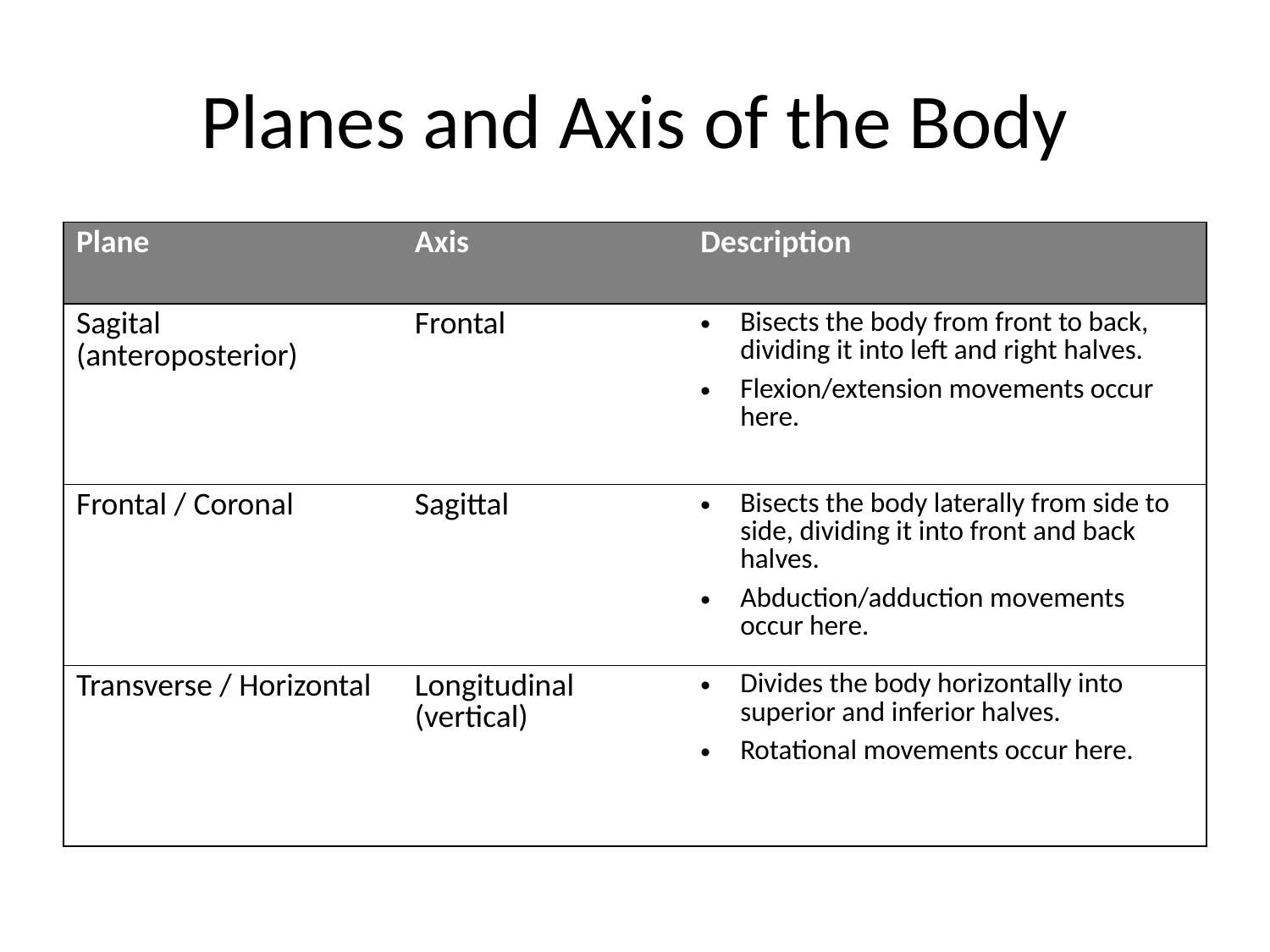

# Planes and Axis of the Body
| Plane | Axis | Description |
| --- | --- | --- |
| Sagital (anteroposterior) | Frontal | Bisects the body from front to back, dividing it into left and right halves. Flexion/extension movements occur here. |
| Frontal / Coronal | Sagittal | Bisects the body laterally from side to side, dividing it into front and back halves. Abduction/adduction movements occur here. |
| Transverse / Horizontal | Longitudinal (vertical) | Divides the body horizontally into superior and inferior halves. Rotational movements occur here. |